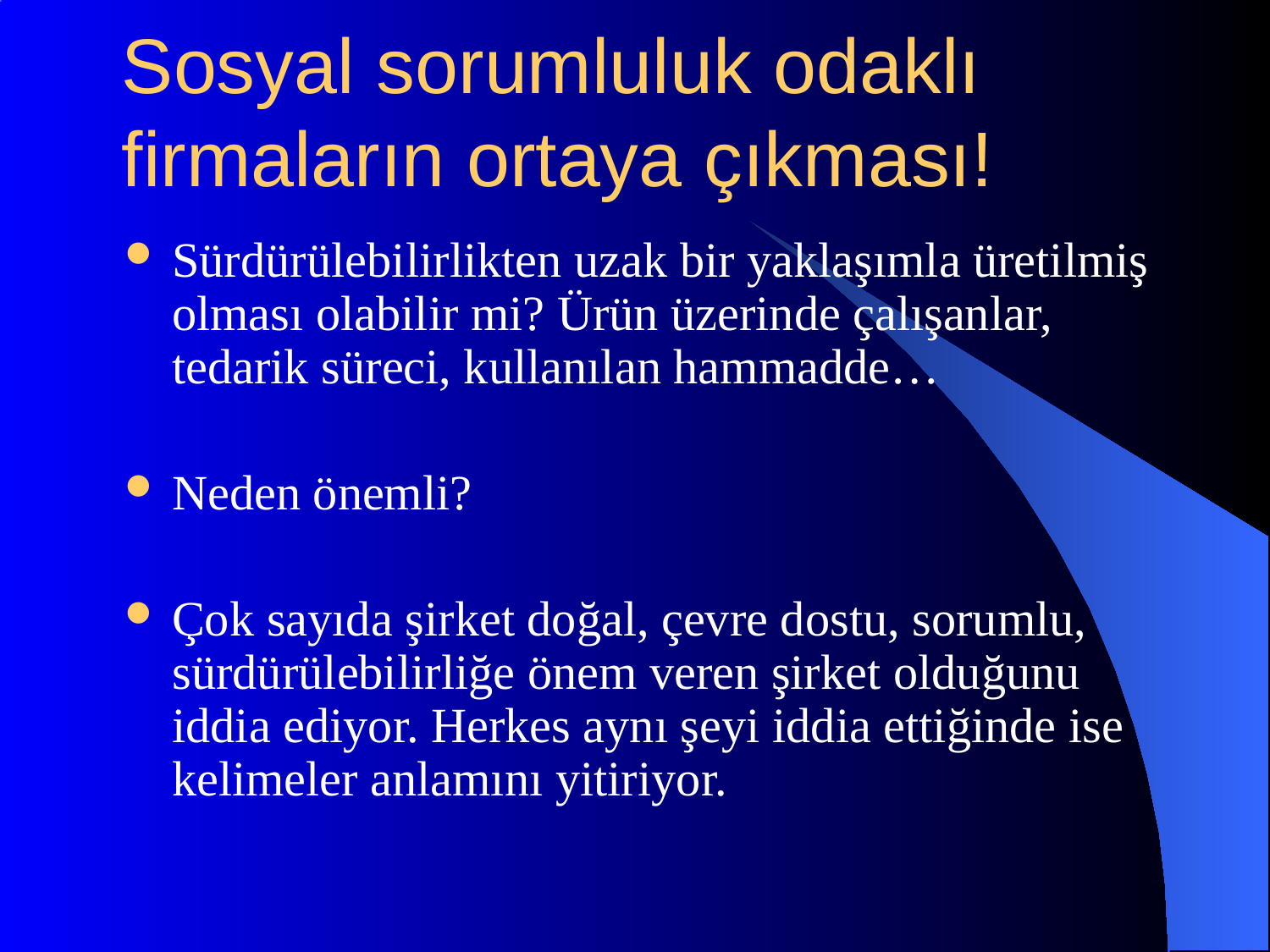

# Sosyal sorumluluk odaklı firmaların ortaya çıkması!
Sürdürülebilirlikten uzak bir yaklaşımla üretilmiş olması olabilir mi? Ürün üzerinde çalışanlar, tedarik süreci, kullanılan hammadde…

Neden önemli?

Çok sayıda şirket doğal, çevre dostu, sorumlu, sürdürülebilirliğe önem veren şirket olduğunu iddia ediyor. Herkes aynı şeyi iddia ettiğinde ise kelimeler anlamını yitiriyor.